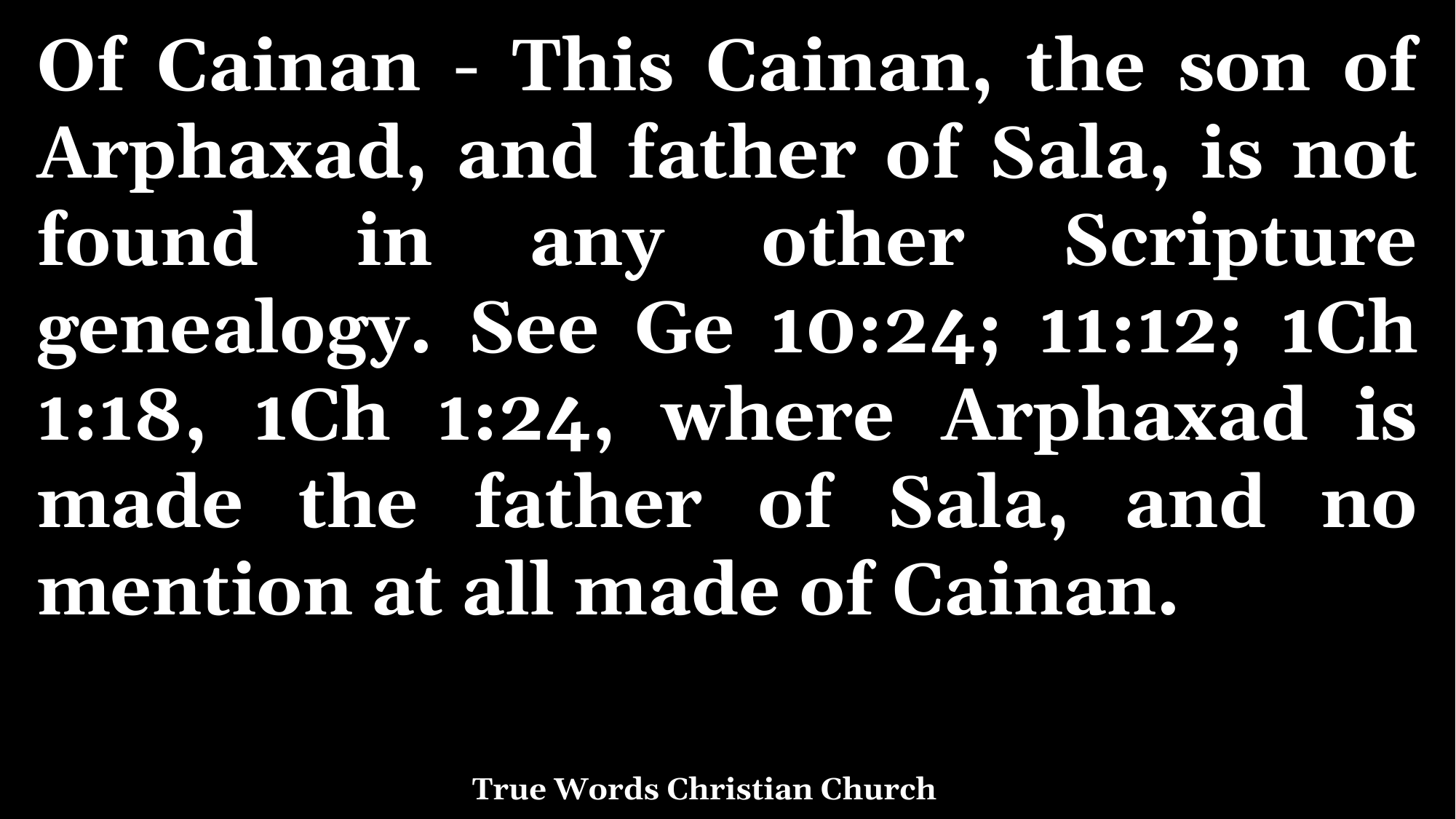

Of Cainan - This Cainan, the son of Arphaxad, and father of Sala, is not found in any other Scripture genealogy. See Ge 10:24; 11:12; 1Ch 1:18, 1Ch 1:24, where Arphaxad is made the father of Sala, and no mention at all made of Cainan.
True Words Christian Church